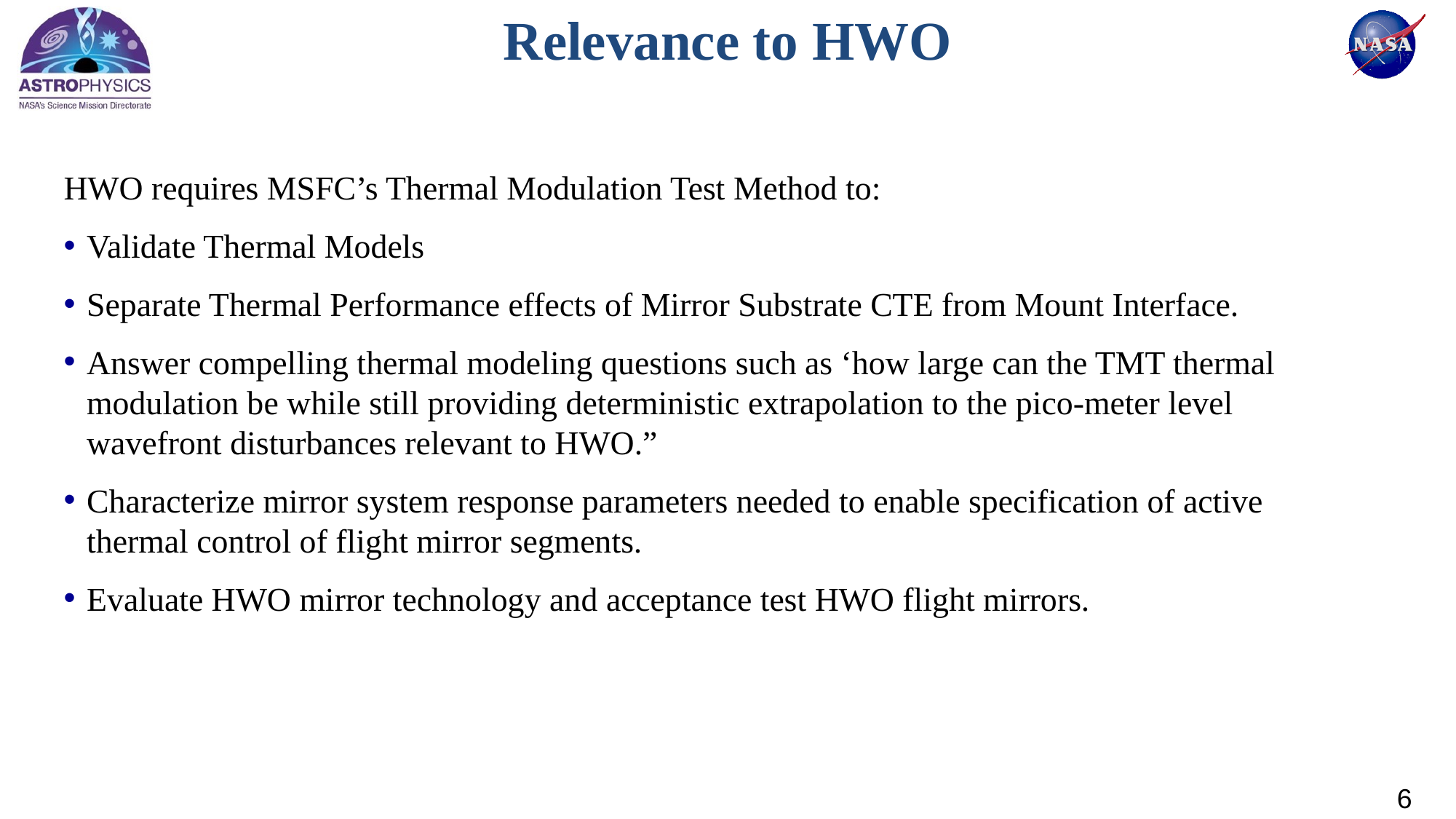

# Relevance to HWO
HWO requires MSFC’s Thermal Modulation Test Method to:
Validate Thermal Models
Separate Thermal Performance effects of Mirror Substrate CTE from Mount Interface.
Answer compelling thermal modeling questions such as ‘how large can the TMT thermal modulation be while still providing deterministic extrapolation to the pico-meter level wavefront disturbances relevant to HWO.”
Characterize mirror system response parameters needed to enable specification of active thermal control of flight mirror segments.
Evaluate HWO mirror technology and acceptance test HWO flight mirrors.

6